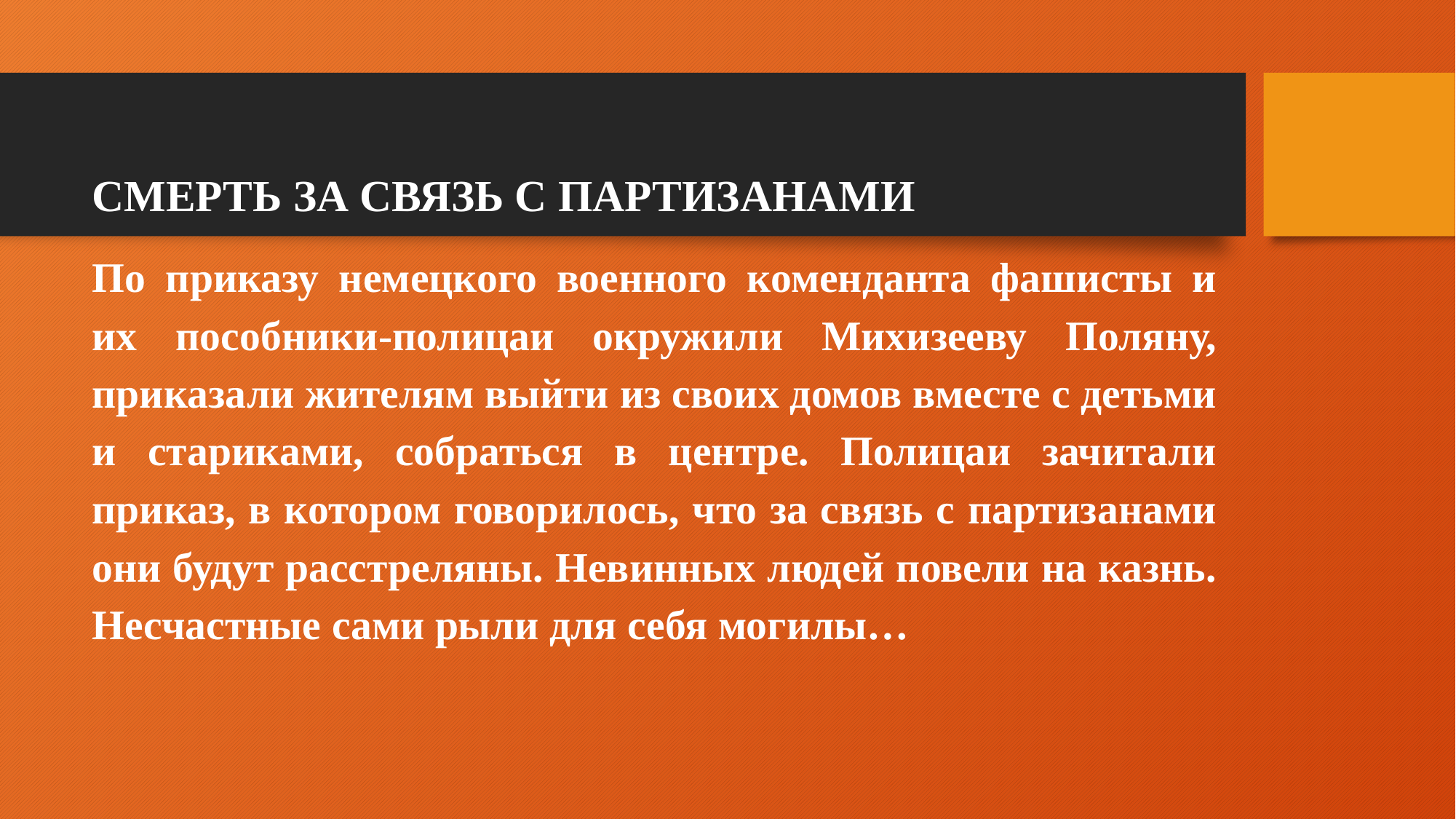

СМЕРТЬ ЗА СВЯЗЬ С ПАРТИЗАНАМИ
По приказу немецкого военного коменданта фашисты и их пособники-полицаи окружили Михизееву Поляну, приказали жителям выйти из своих домов вместе с детьми и стариками, собраться в центре. Полицаи зачитали приказ, в котором говорилось, что за связь с партизанами они будут расстреляны. Невинных людей повели на казнь. Несчастные сами рыли для себя могилы…